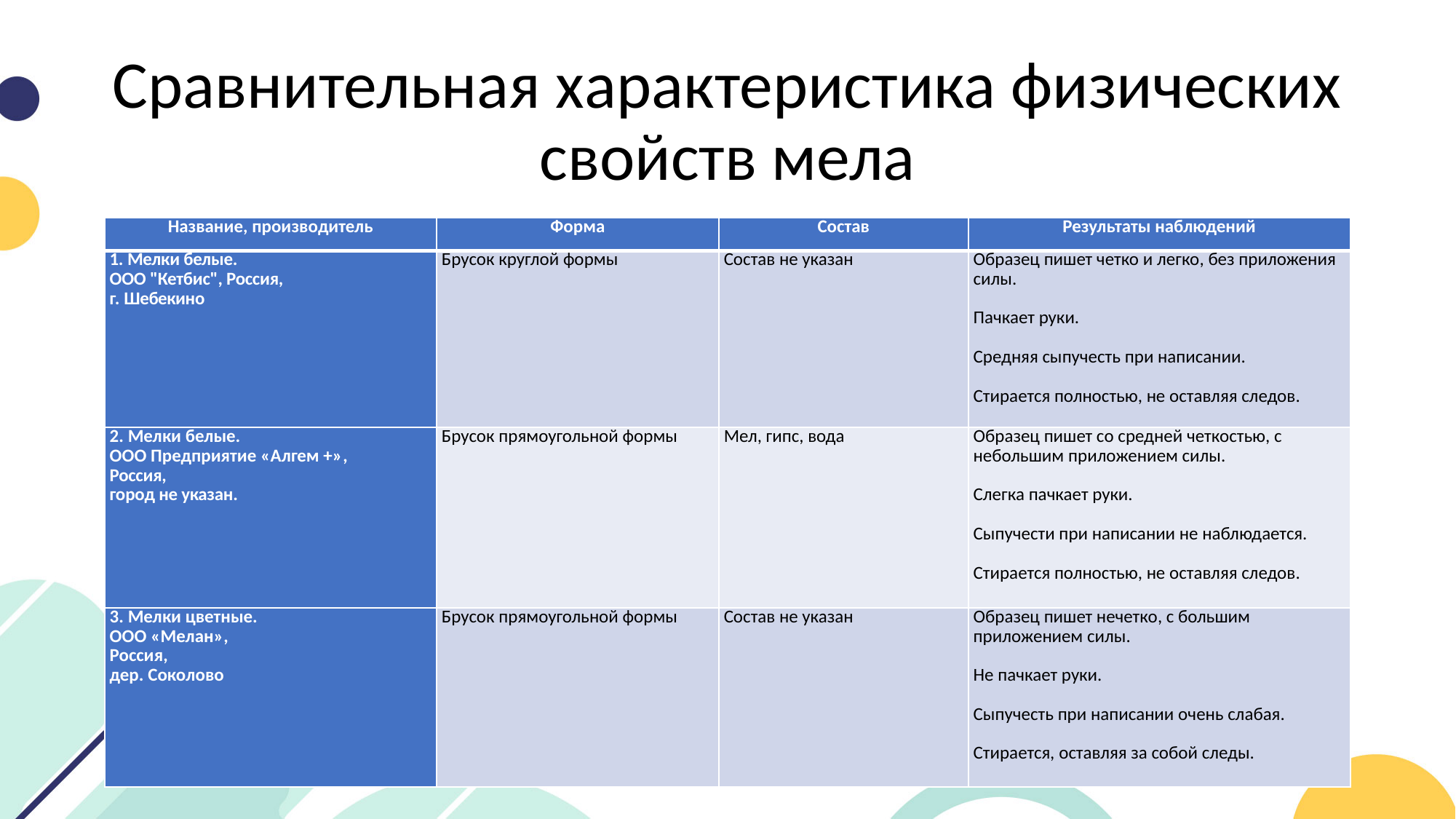

# Сравнительная характеристика физических свойств мела
| Название, производитель | Форма | Состав | Результаты наблюдений |
| --- | --- | --- | --- |
| 1. Мелки белые. ООО "Кетбис", Россия, г. Шебекино | Брусок круглой формы | Состав не указан | Образец пишет четко и легко, без приложения силы.   Пачкает руки.   Средняя сыпучесть при написании.   Стирается полностью, не оставляя следов. |
| 2. Мелки белые. ООО Предприятие «Алгем +», Россия, город не указан. | Брусок прямоугольной формы | Мел, гипс, вода | Образец пишет со средней четкостью, с небольшим приложением силы.   Слегка пачкает руки.   Сыпучести при написании не наблюдается.   Стирается полностью, не оставляя следов. |
| 3. Мелки цветные. ООО «Мелан», Россия, дер. Соколово | Брусок прямоугольной формы | Состав не указан | Образец пишет нечетко, с большим приложением силы.   Не пачкает руки.   Сыпучесть при написании очень слабая.   Стирается, оставляя за собой следы. |